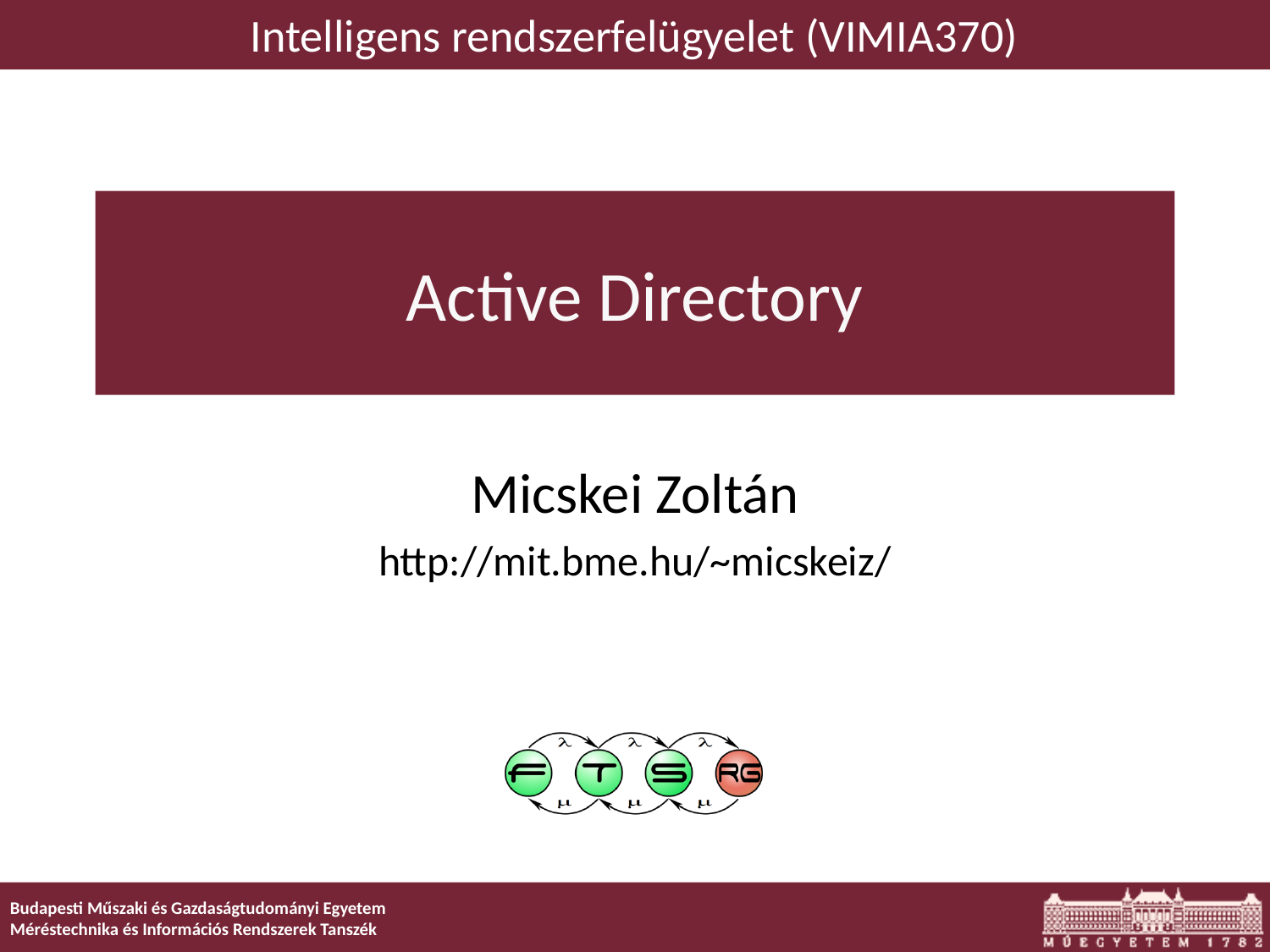

Intelligens rendszerfelügyelet (VIMIA370)
# Active Directory
Micskei Zoltán
http://mit.bme.hu/~micskeiz/